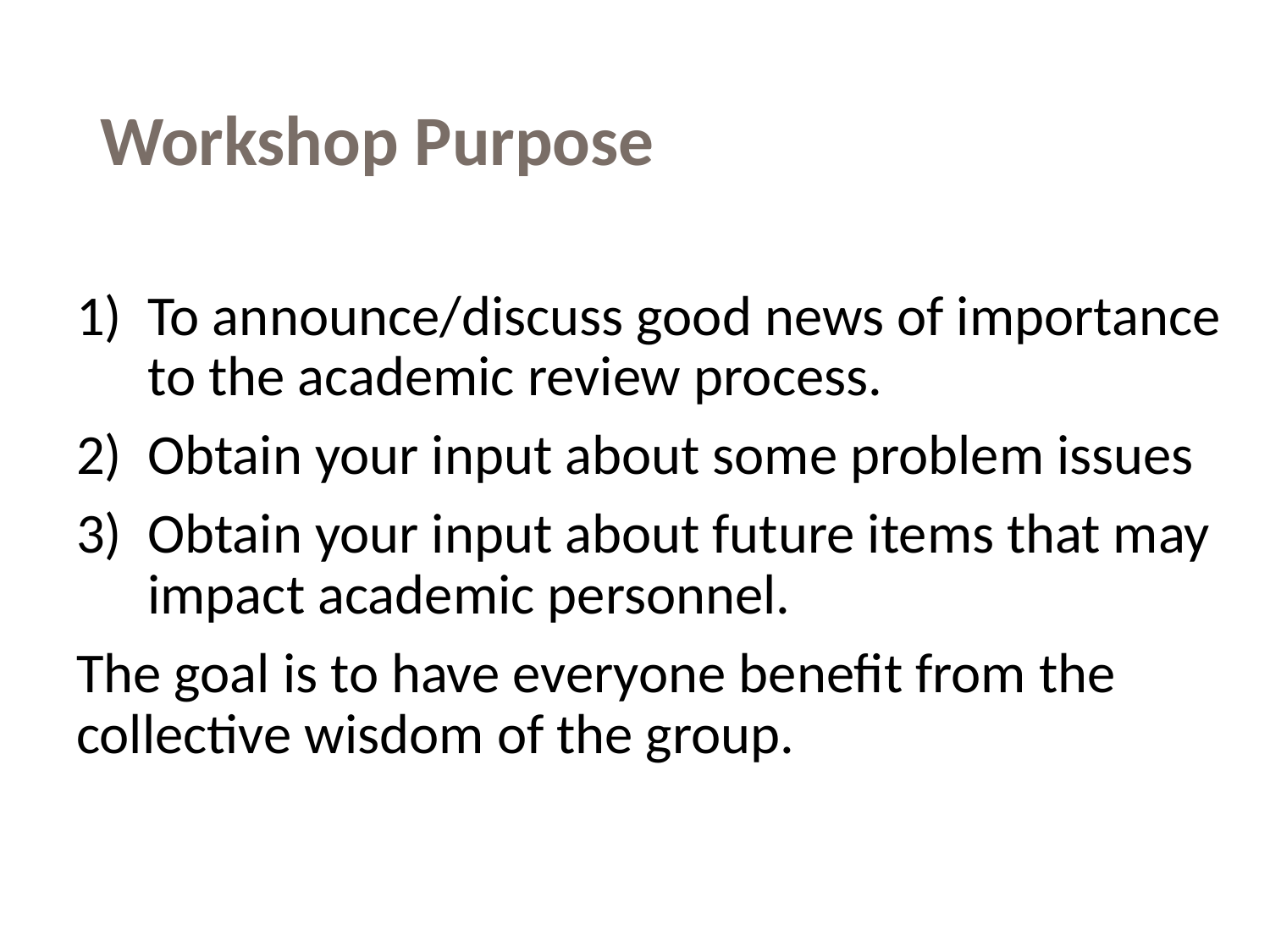

# Workshop Purpose

To announce/discuss good news of importance to the academic review process.
Obtain your input about some problem issues
Obtain your input about future items that may impact academic personnel.
The goal is to have everyone benefit from the collective wisdom of the group.